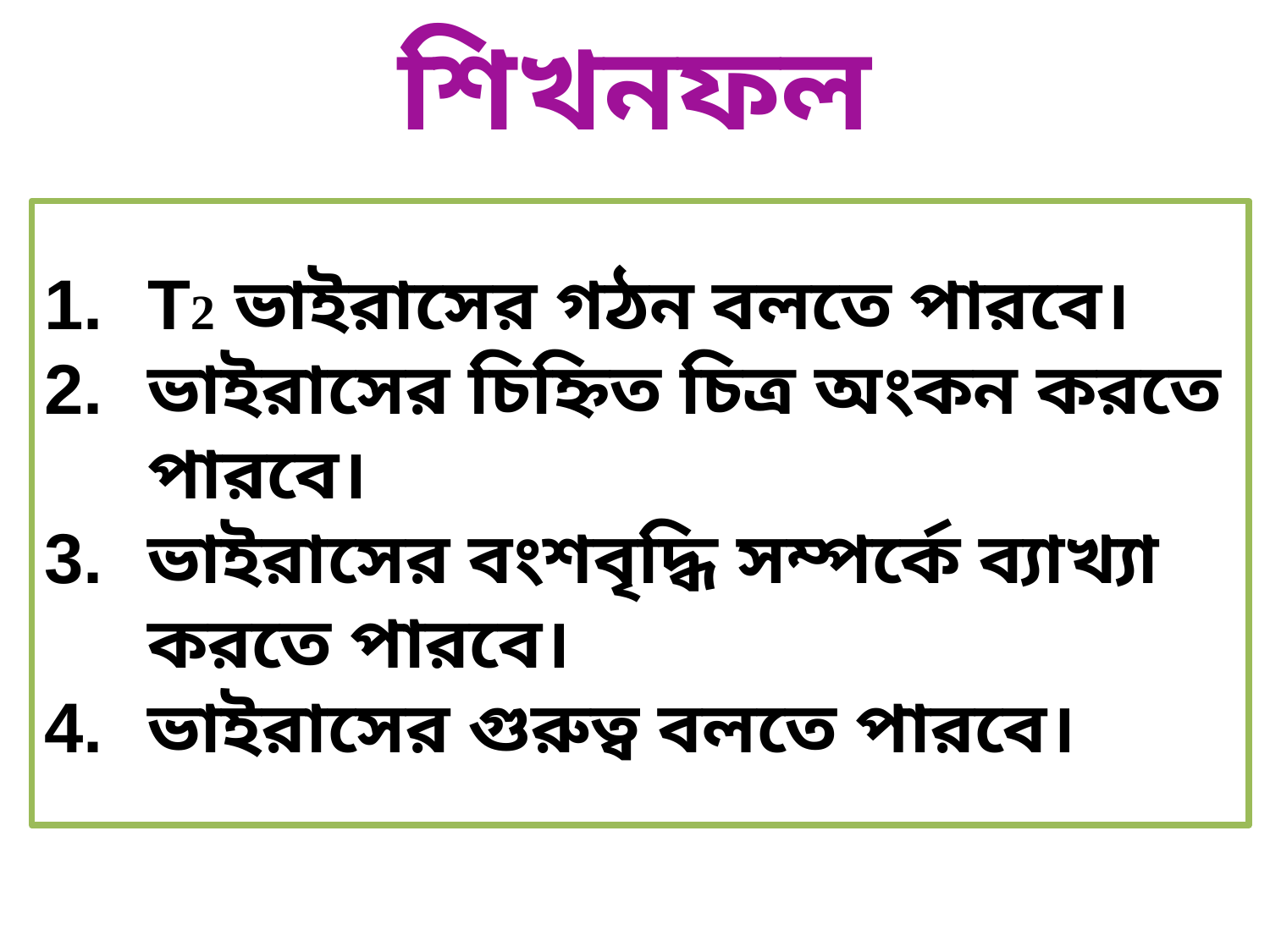

শিখনফল
T2 ভাইরাসের গঠন বলতে পারবে।
ভাইরাসের চিহ্নিত চিত্র অংকন করতে পারবে।
ভাইরাসের বংশবৃদ্ধি সম্পর্কে ব্যাখ্যা করতে পারবে।
ভাইরাসের গুরুত্ব বলতে পারবে।